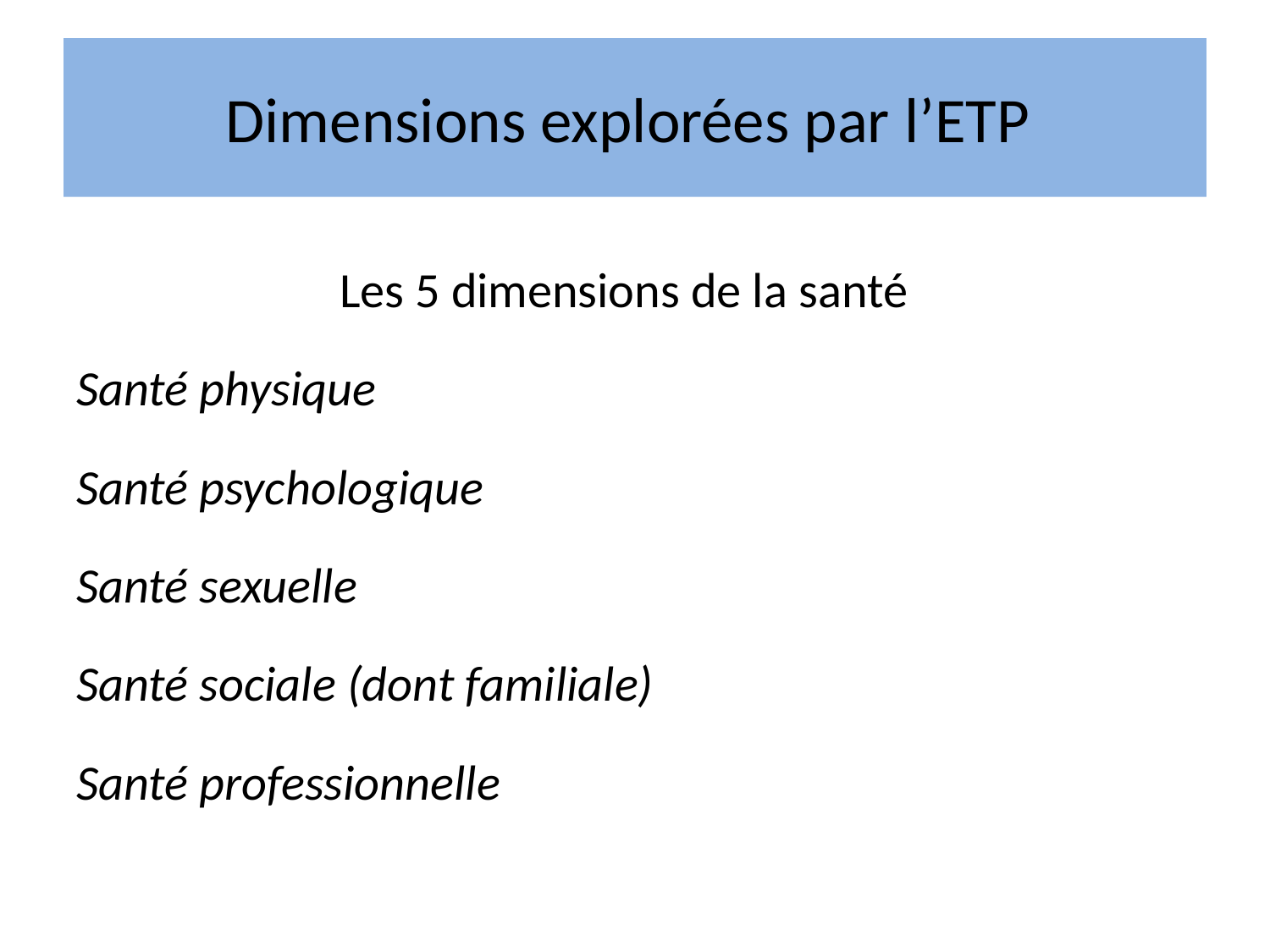

# Dimensions explorées par l’ETP
Les 5 dimensions de la santé
Santé physique
Santé psychologique
Santé sexuelle
Santé sociale (dont familiale)
Santé professionnelle